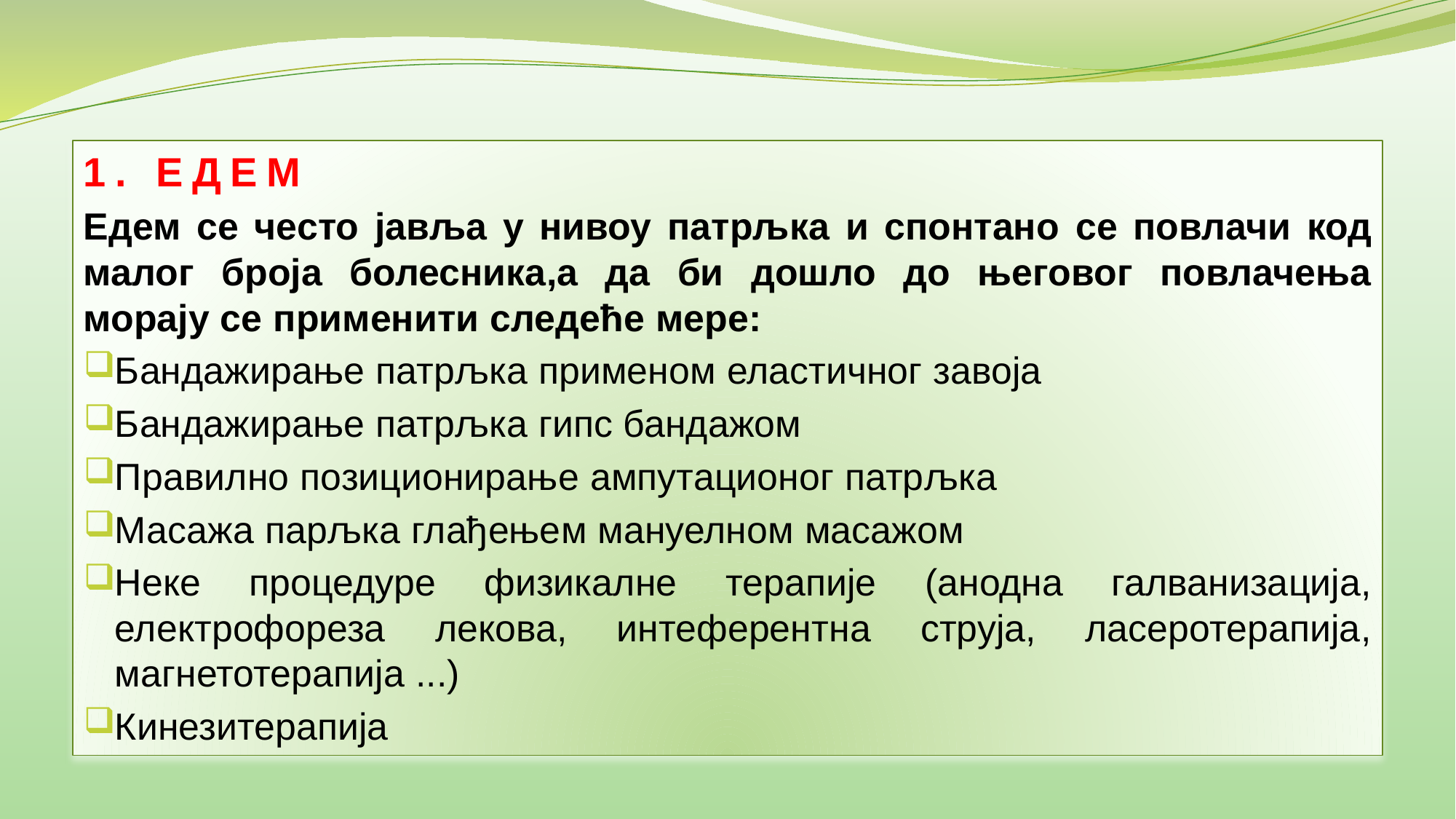

1. ЕДЕМ
Едем се често јавља у нивоу патрљка и спонтано се повлачи код малог броја болесника,а да би дошло до његовог повлачења морају се применити следеће мере:
Бандажирање патрљка применом еластичног завоја
Бандажирање патрљка гипс бандажом
Правилно позиционирање ампутационог патрљка
Масажа парљка глађењем мануелном масажом
Неке процедуре физикалне терапије (анодна галванизација, електрофореза лекова, интеферентна струја, ласеротерапија, магнетотерапија ...)
Кинезитерапија